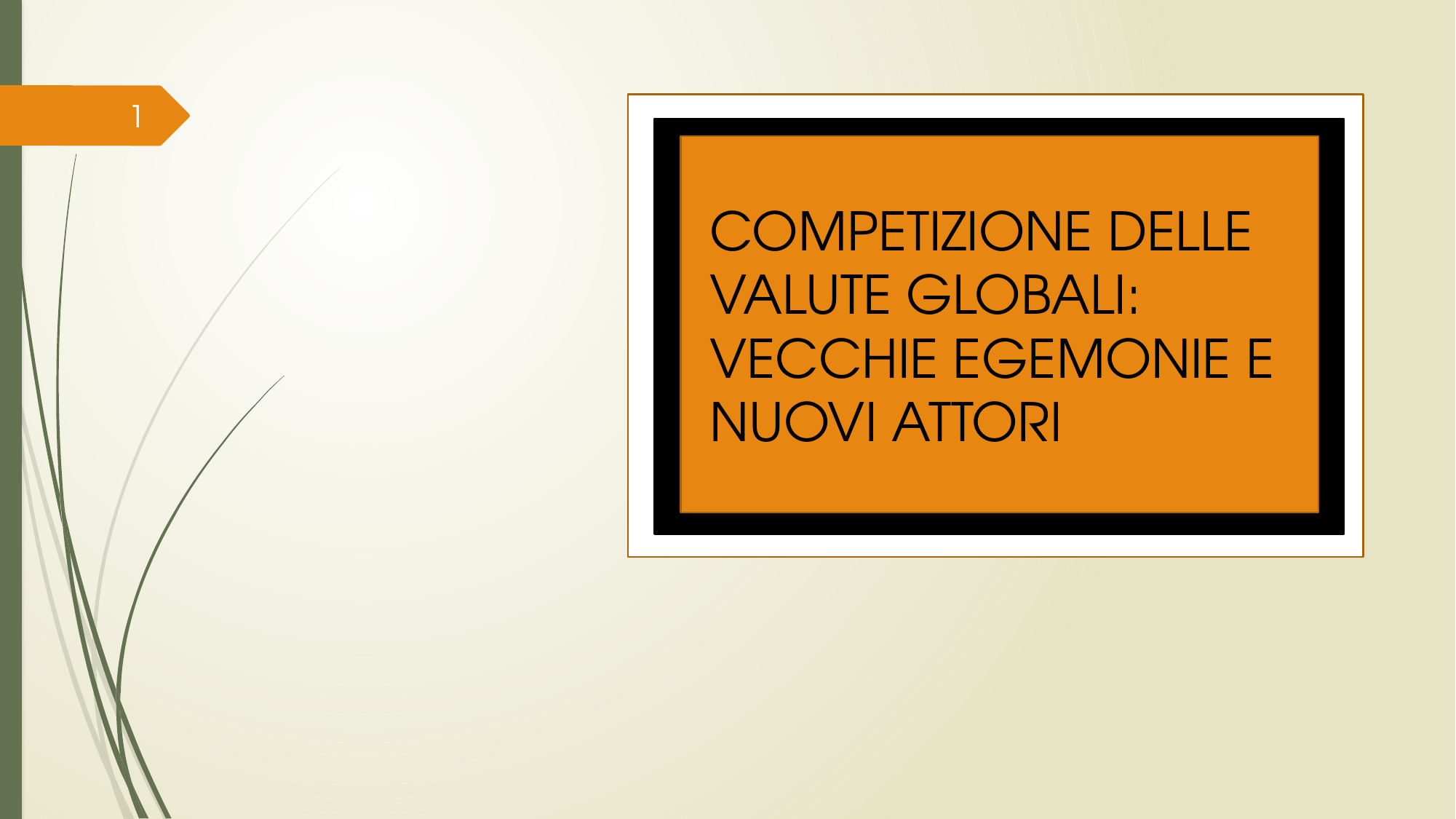

1

COMPETIZIONE DELLE VALUTE GLOBALI: VECCHIE EGEMONIE E NUOVI ATTORI